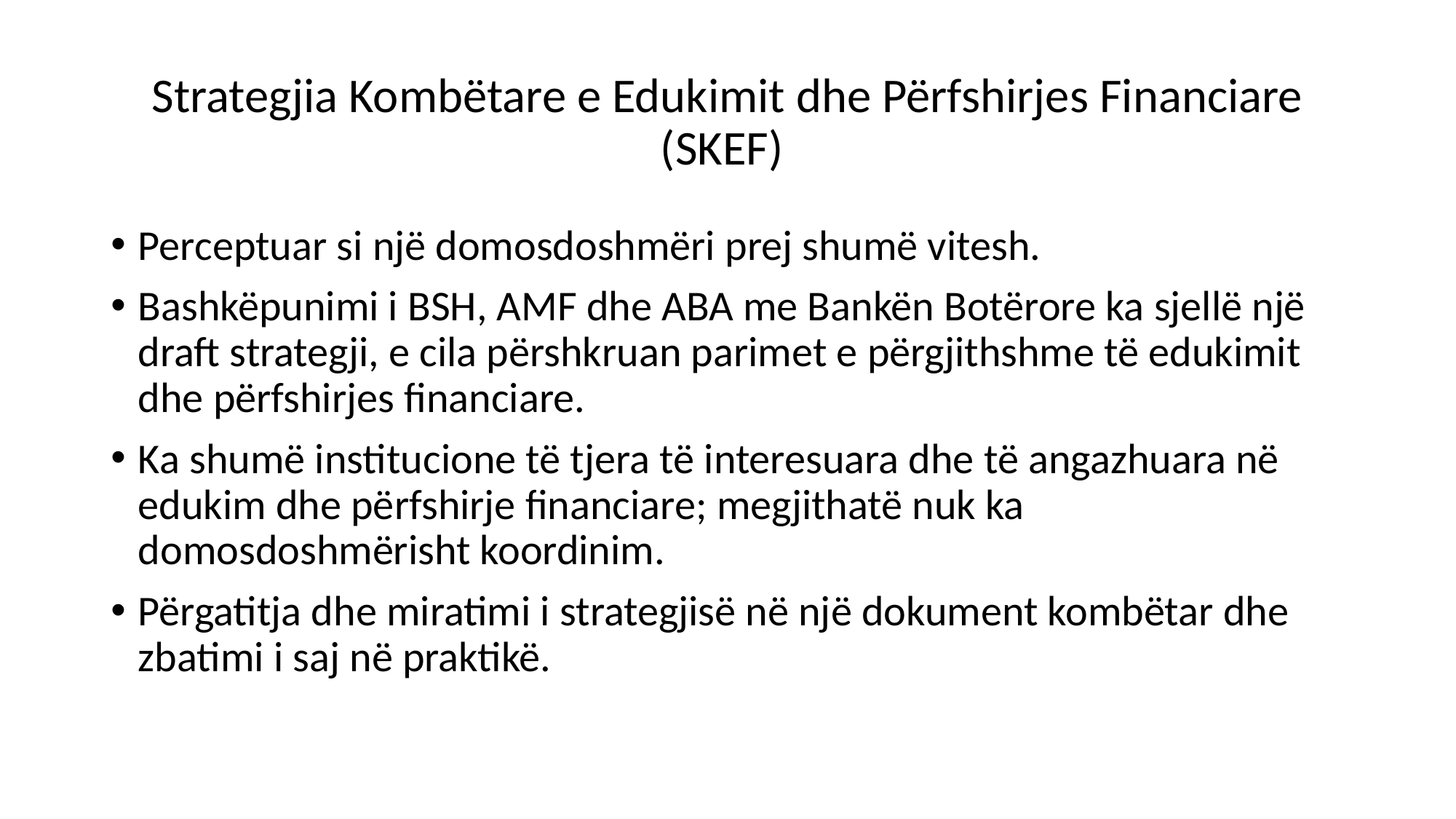

# Strategjia Kombëtare e Edukimit dhe Përfshirjes Financiare (SKEF)
Perceptuar si një domosdoshmëri prej shumë vitesh.
Bashkëpunimi i BSH, AMF dhe ABA me Bankën Botërore ka sjellë një draft strategji, e cila përshkruan parimet e përgjithshme të edukimit dhe përfshirjes financiare.
Ka shumë institucione të tjera të interesuara dhe të angazhuara në edukim dhe përfshirje financiare; megjithatë nuk ka domosdoshmërisht koordinim.
Përgatitja dhe miratimi i strategjisë në një dokument kombëtar dhe zbatimi i saj në praktikë.